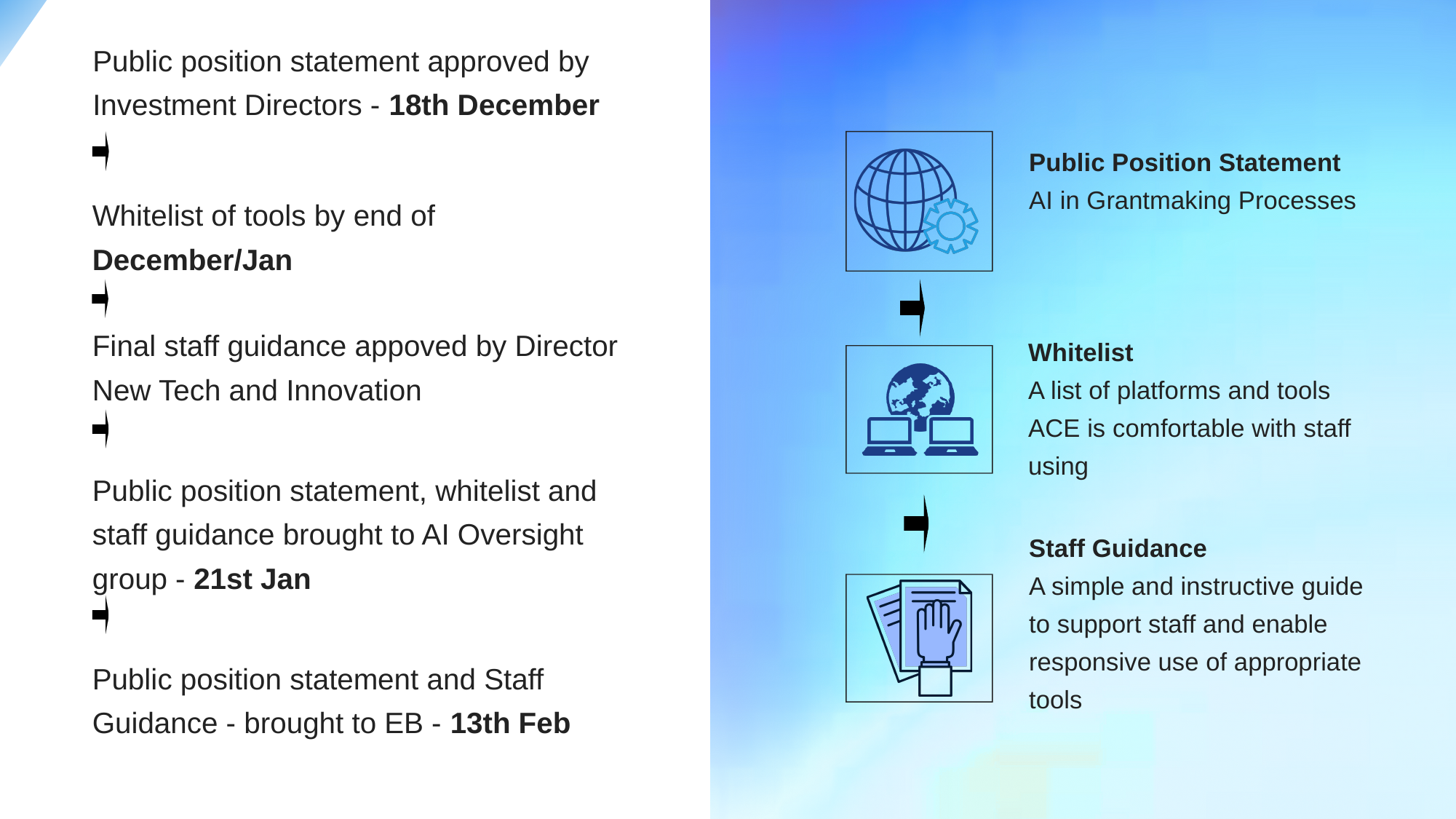

Public position statement approved by Investment Directors - 18th December

Public Position Statement
AI in Grantmaking Processes

Whitelist of tools by end of December/Jan

Final staff guidance appoved by Director New Tech and Innovation
Whitelist
A list of platforms and tools ACE is comfortable with staff using

Public position statement, whitelist and staff guidance brought to AI Oversight group - 21st Jan

Staff Guidance
A simple and instructive guide to support staff and enable responsive use of appropriate tools

Public position statement and Staff Guidance - brought to EB - 13th Feb